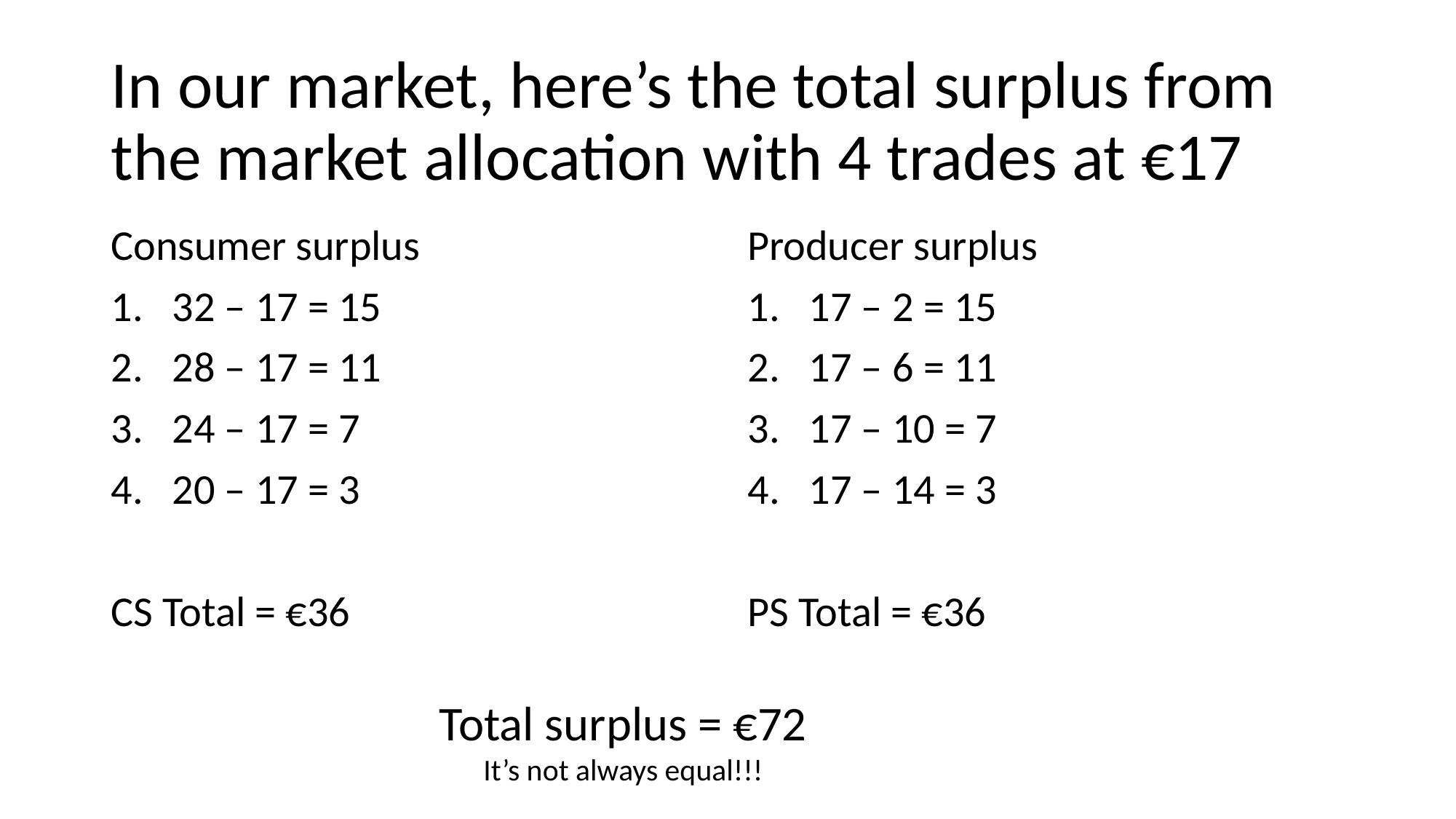

# In our market, here’s the total surplus from the market allocation with 4 trades at €17
Consumer surplus
32 – 17 = 15
28 – 17 = 11
24 – 17 = 7
20 – 17 = 3

CS Total = €36
Producer surplus
17 – 2 = 15
17 – 6 = 11
17 – 10 = 7
17 – 14 = 3

PS Total = €36
Total surplus = €72
It’s not always equal!!!